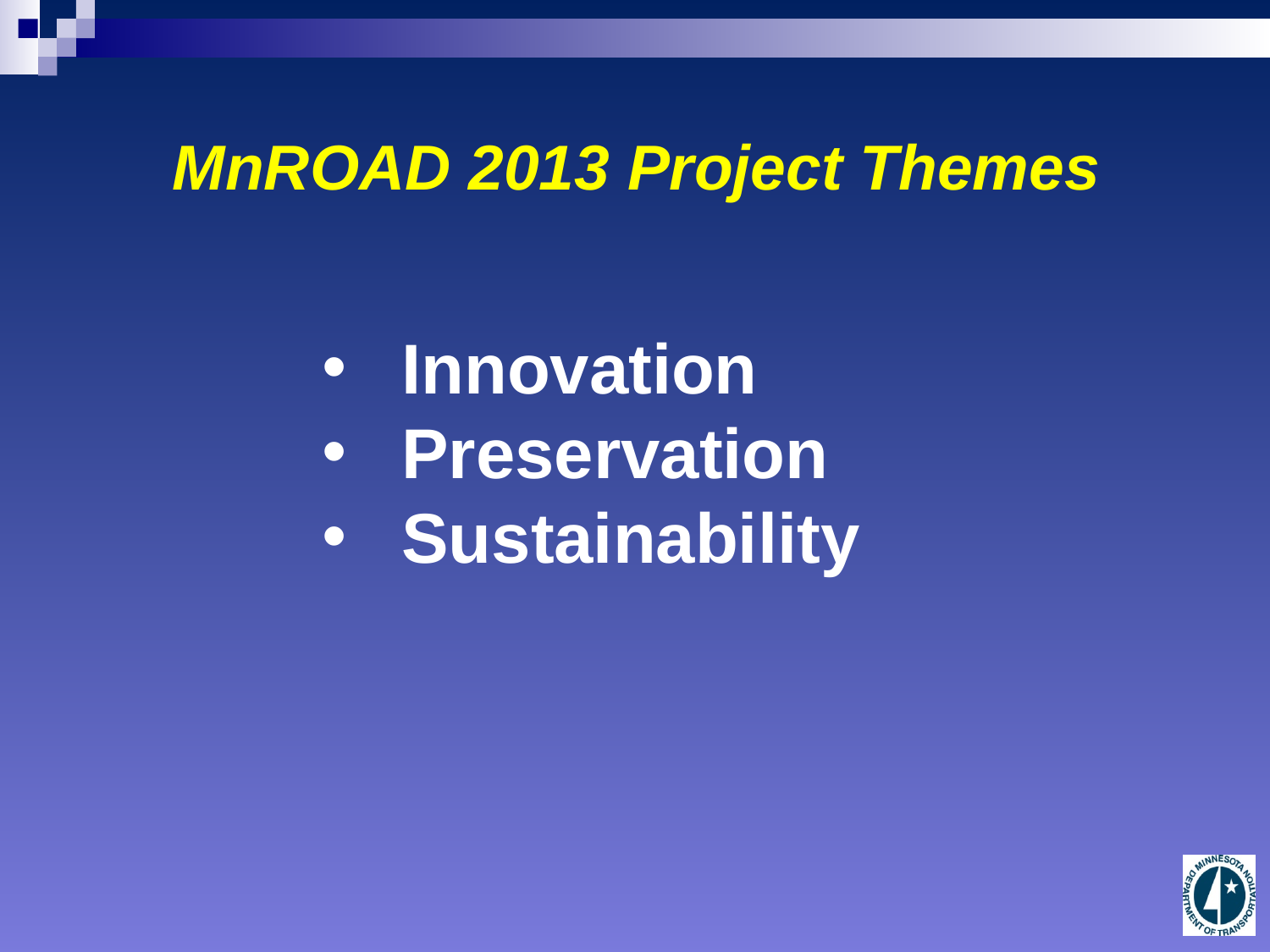

# MnROAD 2013 Project Themes
Innovation
Preservation
Sustainability